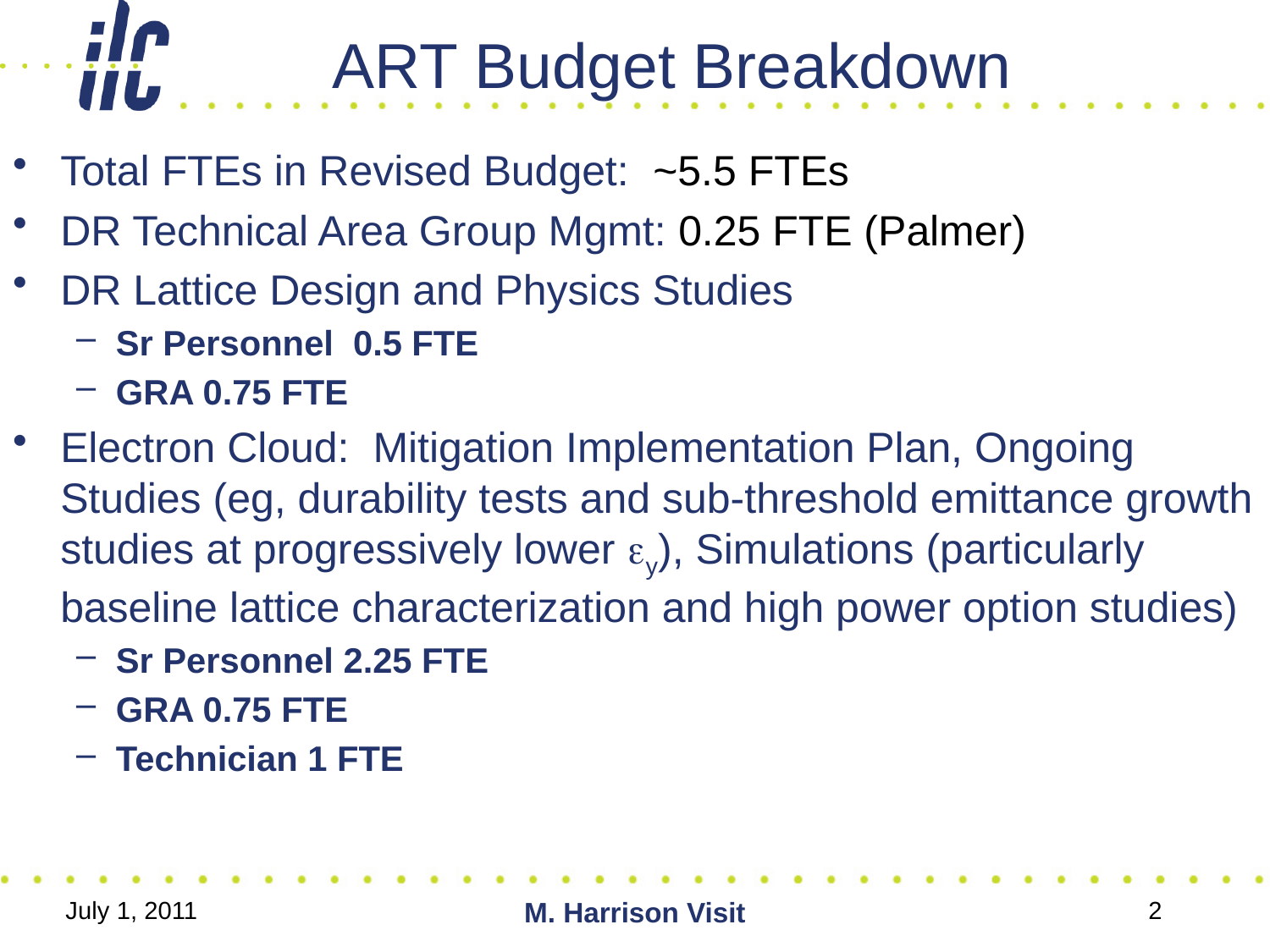

# ART Budget Breakdown
Total FTEs in Revised Budget:  ~5.5 FTEs
DR Technical Area Group Mgmt: 0.25 FTE (Palmer)
DR Lattice Design and Physics Studies
Sr Personnel  0.5 FTE
GRA 0.75 FTE
Electron Cloud:  Mitigation Implementation Plan, Ongoing Studies (eg, durability tests and sub-threshold emittance growth studies at progressively lower εy), Simulations (particularly baseline lattice characterization and high power option studies)
Sr Personnel 2.25 FTE
GRA 0.75 FTE
Technician 1 FTE

July 1, 2011
M. Harrison Visit
2